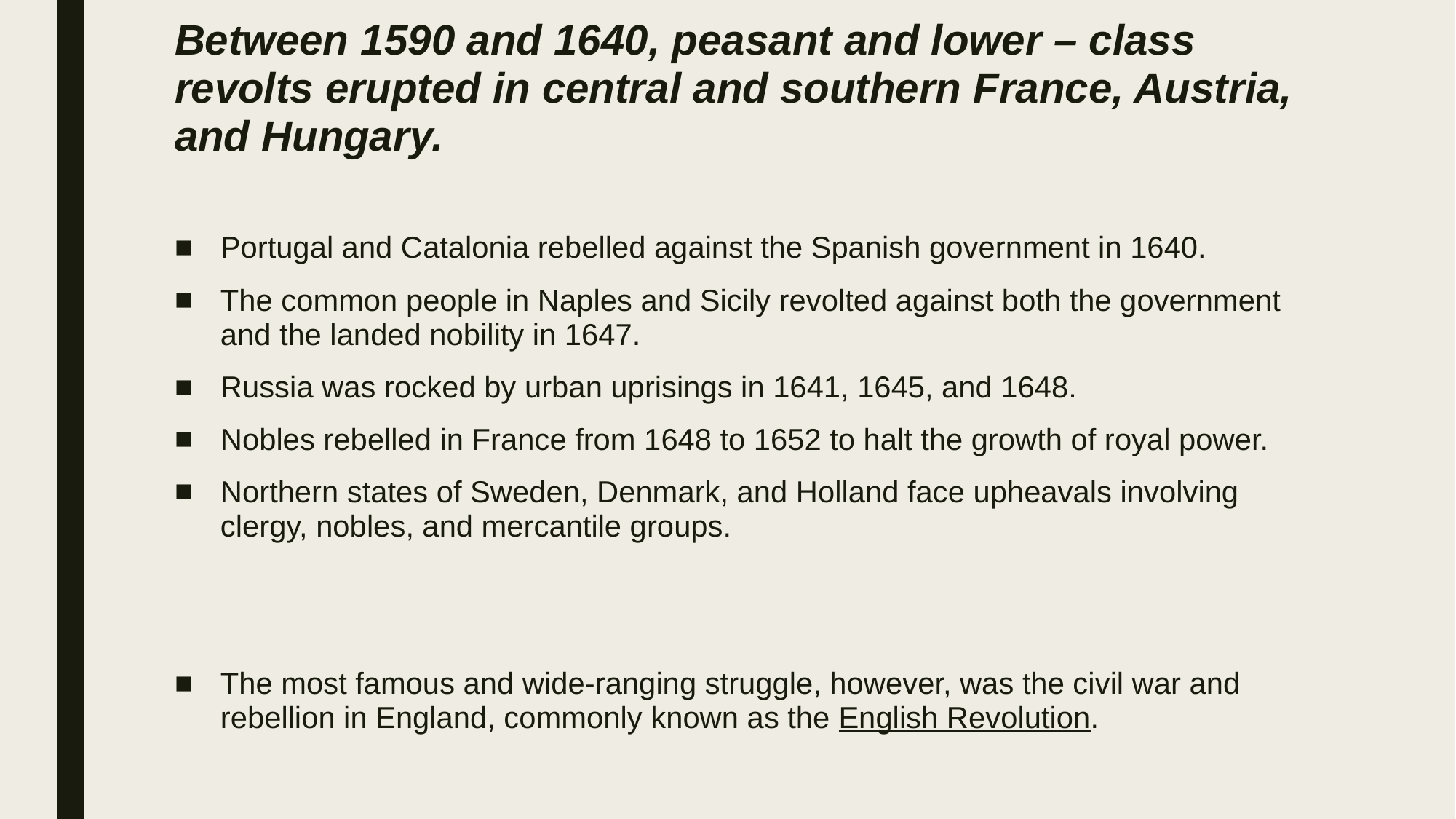

Between 1590 and 1640, peasant and lower – class revolts erupted in central and southern France, Austria, and Hungary.

Portugal and Catalonia rebelled against the Spanish government in 1640.
The common people in Naples and Sicily revolted against both the government and the landed nobility in 1647.
Russia was rocked by urban uprisings in 1641, 1645, and 1648.
Nobles rebelled in France from 1648 to 1652 to halt the growth of royal power.
Northern states of Sweden, Denmark, and Holland face upheavals involving clergy, nobles, and mercantile groups.

The most famous and wide-ranging struggle, however, was the civil war and rebellion in England, commonly known as the English Revolution.
#